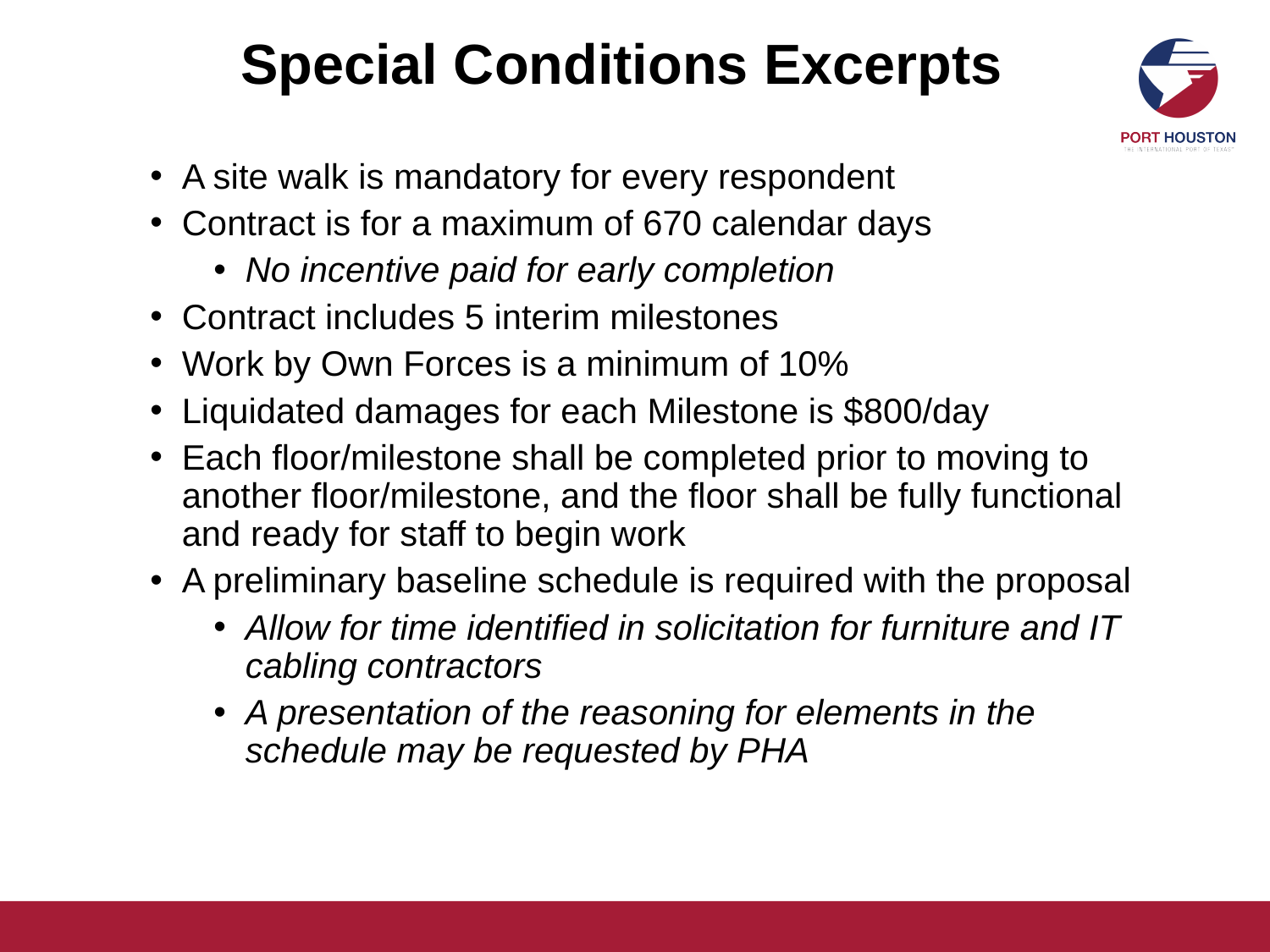

# Special Conditions Excerpts
A site walk is mandatory for every respondent
Contract is for a maximum of 670 calendar days
No incentive paid for early completion
Contract includes 5 interim milestones
Work by Own Forces is a minimum of 10%
Liquidated damages for each Milestone is $800/day
Each floor/milestone shall be completed prior to moving to another floor/milestone, and the floor shall be fully functional and ready for staff to begin work
A preliminary baseline schedule is required with the proposal
Allow for time identified in solicitation for furniture and IT cabling contractors
A presentation of the reasoning for elements in the schedule may be requested by PHA